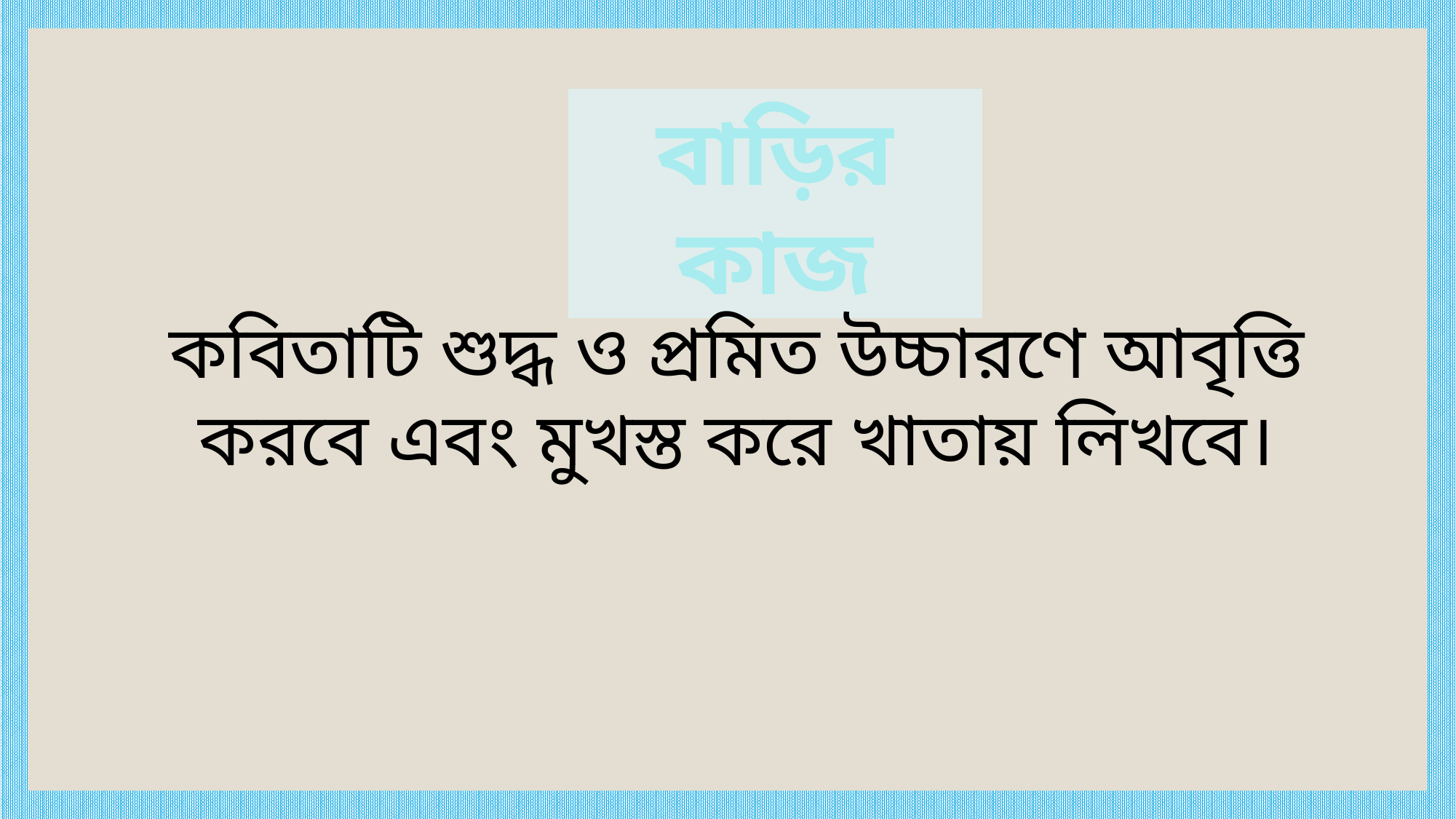

বাড়ির কাজ
কবিতাটি শুদ্ধ ও প্রমিত উচ্চারণে আবৃত্তি করবে এবং মুখস্ত করে খাতায় লিখবে।